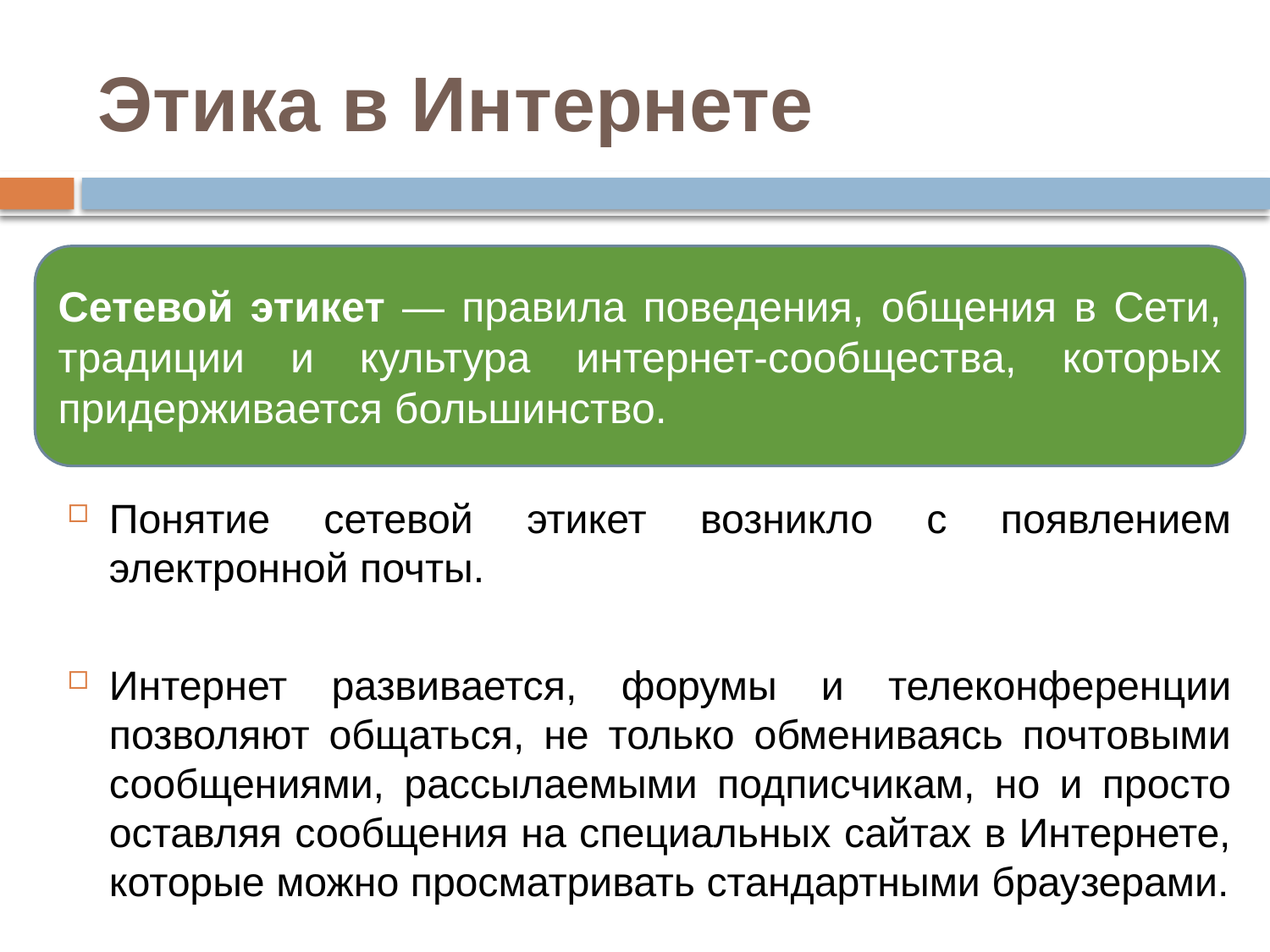

# Этика в Интернете
Сетевой этикет — правила поведения, общения в Сети, традиции и культура интернет-сообщества, которых придерживается большинство.
Понятие сетевой этикет возникло с появлением электронной почты.

Интернет развивается, форумы и телеконференции позволяют общаться, не только обмениваясь почтовыми сообщениями, рассылаемыми подписчикам, но и просто оставляя сообщения на специальных сайтах в Интернете, которые можно просматривать стандартными браузерами.